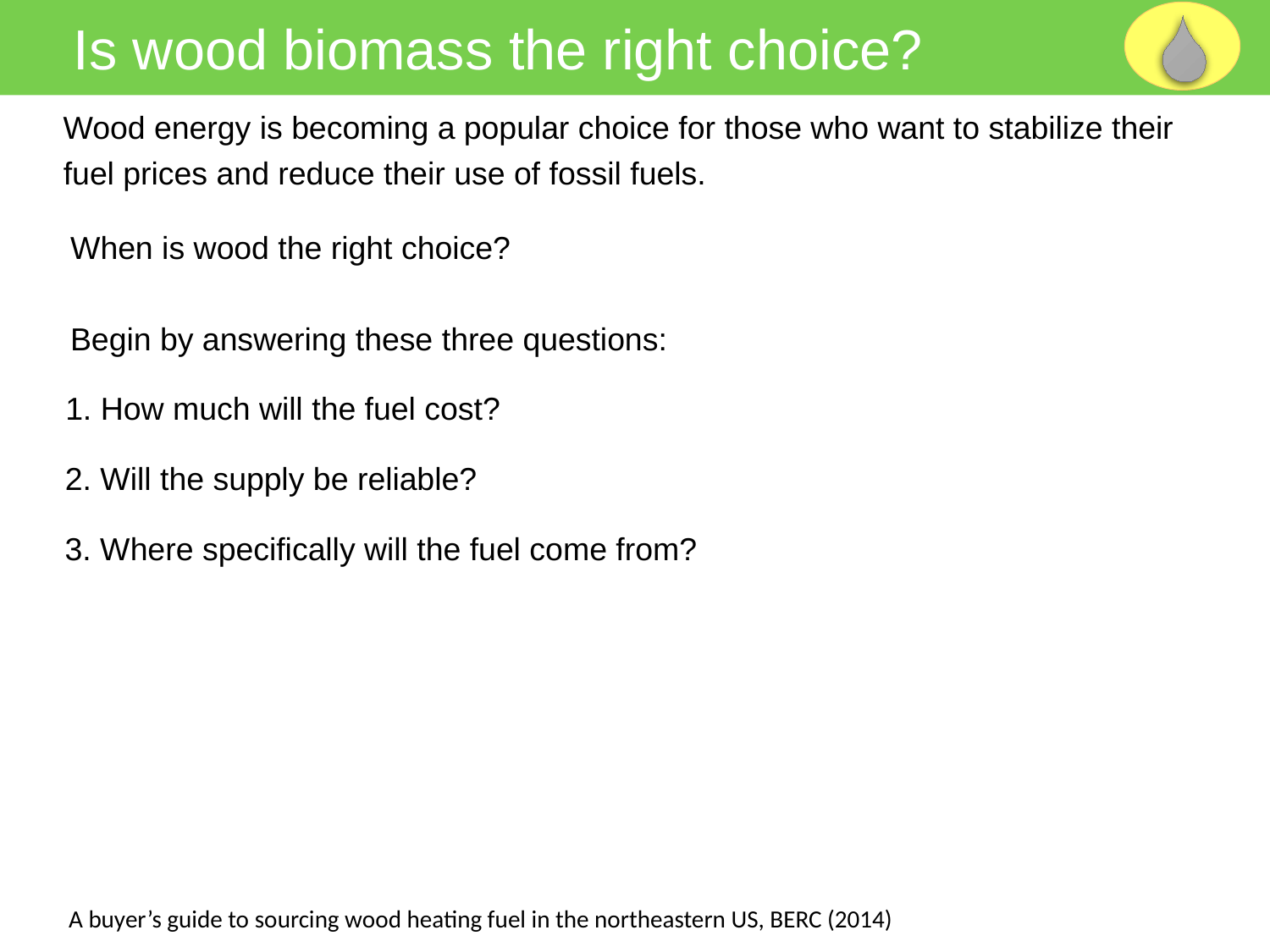

Is wood biomass the right choice?
Wood energy is becoming a popular choice for those who want to stabilize their fuel prices and reduce their use of fossil fuels.
When is wood the right choice?

Begin by answering these three questions:
1. How much will the fuel cost?
2. Will the supply be reliable?
3. Where specifically will the fuel come from?
A buyer’s guide to sourcing wood heating fuel in the northeastern US, BERC (2014)